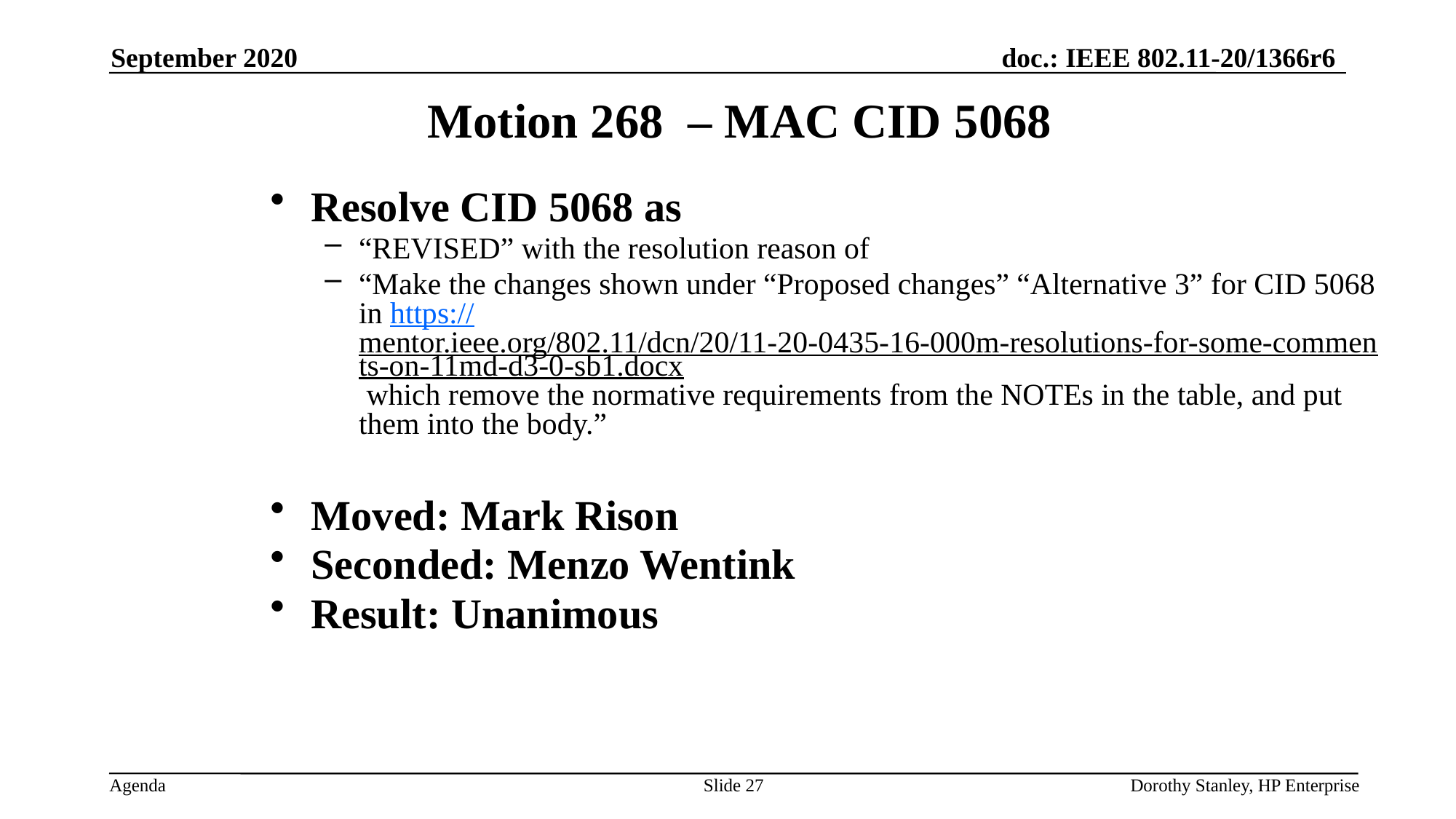

September 2020
Motion 268  – MAC CID 5068
Resolve CID 5068 as
“REVISED” with the resolution reason of
“Make the changes shown under “Proposed changes” “Alternative 3” for CID 5068 in https://mentor.ieee.org/802.11/dcn/20/11-20-0435-16-000m-resolutions-for-some-comments-on-11md-d3-0-sb1.docx which remove the normative requirements from the NOTEs in the table, and put them into the body.”

Moved: Mark Rison
Seconded: Menzo Wentink
Result: Unanimous

Slide 27
Dorothy Stanley, HP Enterprise